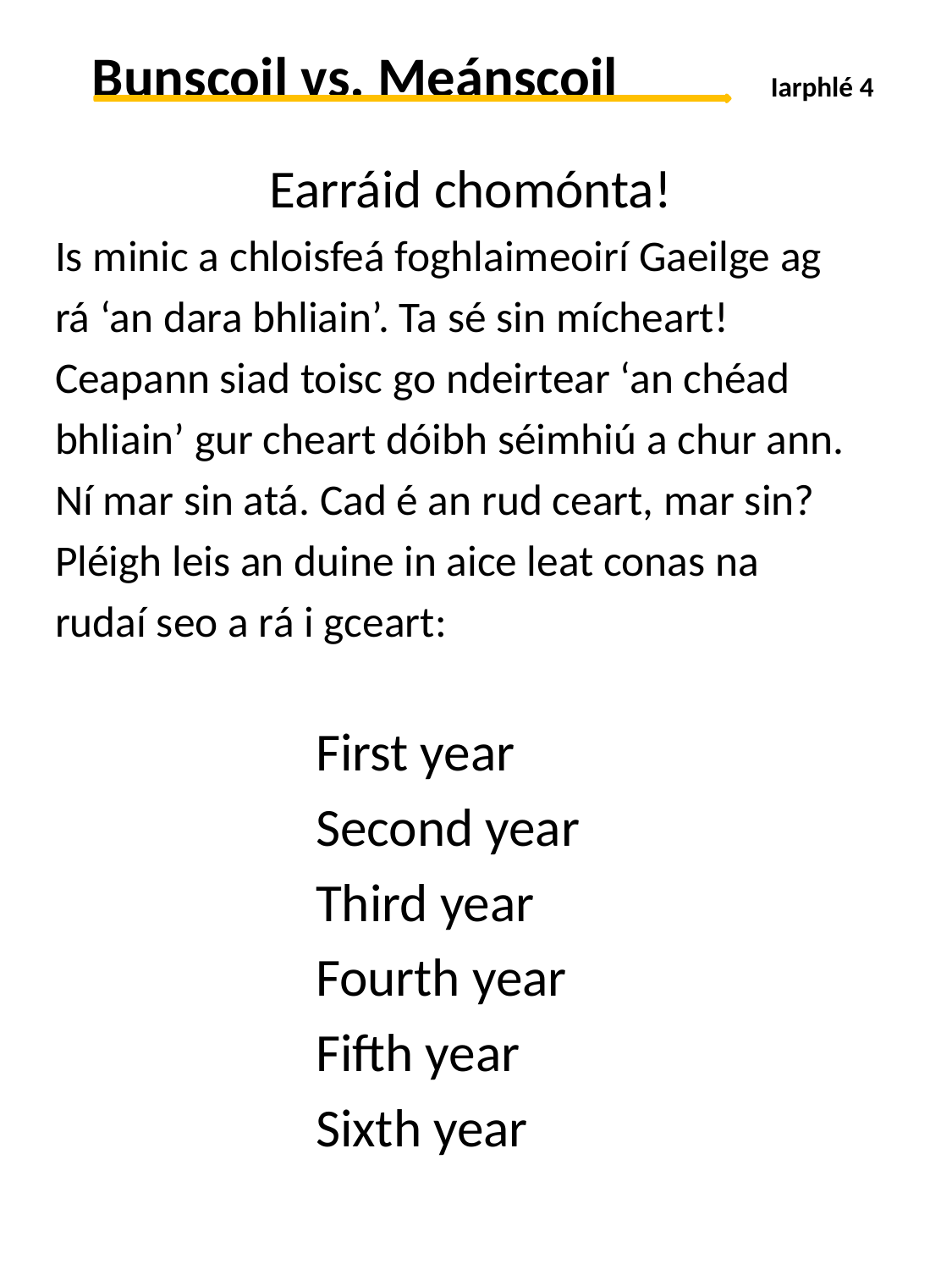

Bunscoil vs. Meánscoil            Iarphlé 4

Earráid chomónta!
Is minic a chloisfeá foghlaimeoirí Gaeilge ag
rá ‘an dara bhliain’. Ta sé sin mícheart!
Ceapann siad toisc go ndeirtear ‘an chéad
bhliain’ gur cheart dóibh séimhiú a chur ann.
Ní mar sin atá. Cad é an rud ceart, mar sin?
Pléigh leis an duine in aice leat conas na
rudaí seo a rá i gceart:

First year
Second year
Third year
Fourth year
Fifth year
Sixth year